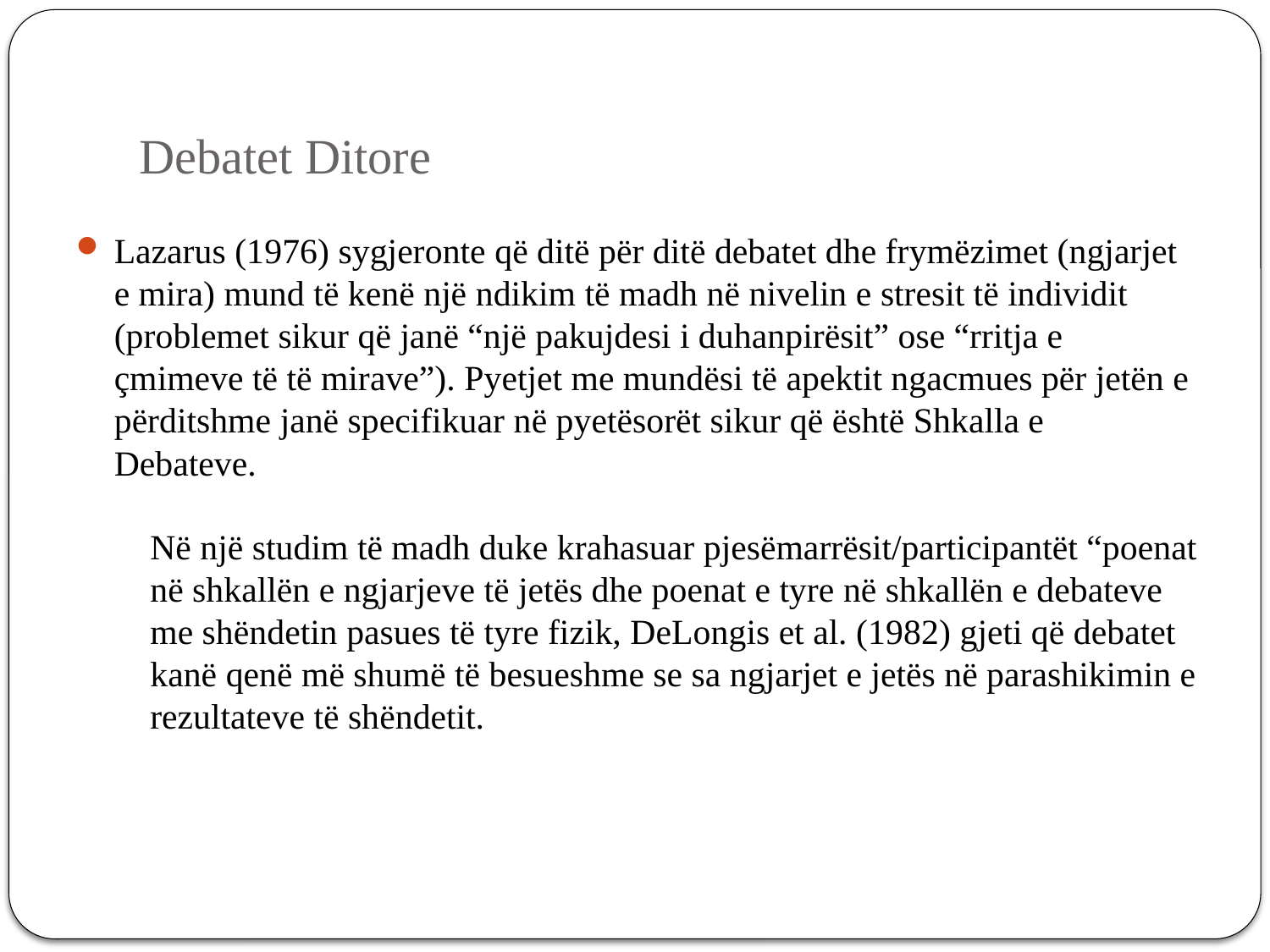

# Debatet Ditore
Lazarus (1976) sygjeronte që ditë për ditë debatet dhe frymëzimet (ngjarjet e mira) mund të kenë një ndikim të madh në nivelin e stresit të individit (problemet sikur që janë “një pakujdesi i duhanpirësit” ose “rritja e çmimeve të të mirave”). Pyetjet me mundësi të apektit ngacmues për jetën e përditshme janë specifikuar në pyetësorët sikur që është Shkalla e Debateve.
Në një studim të madh duke krahasuar pjesëmarrësit/participantët “poenat në shkallën e ngjarjeve të jetës dhe poenat e tyre në shkallën e debateve me shëndetin pasues të tyre fizik, DeLongis et al. (1982) gjeti që debatet kanë qenë më shumë të besueshme se sa ngjarjet e jetës në parashikimin e rezultateve të shëndetit.